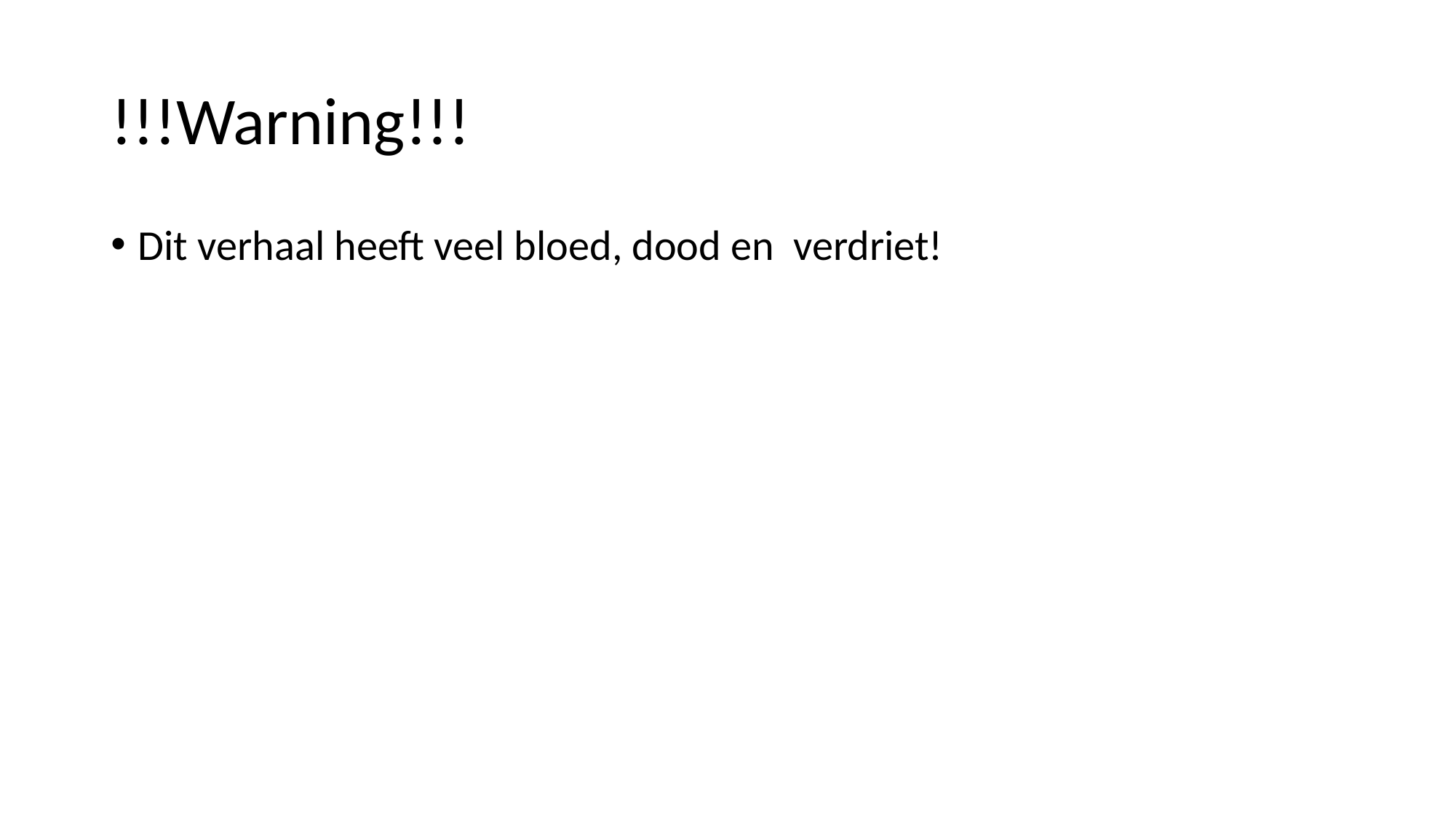

# !!!Warning!!!
Dit verhaal heeft veel bloed, dood en  verdriet!